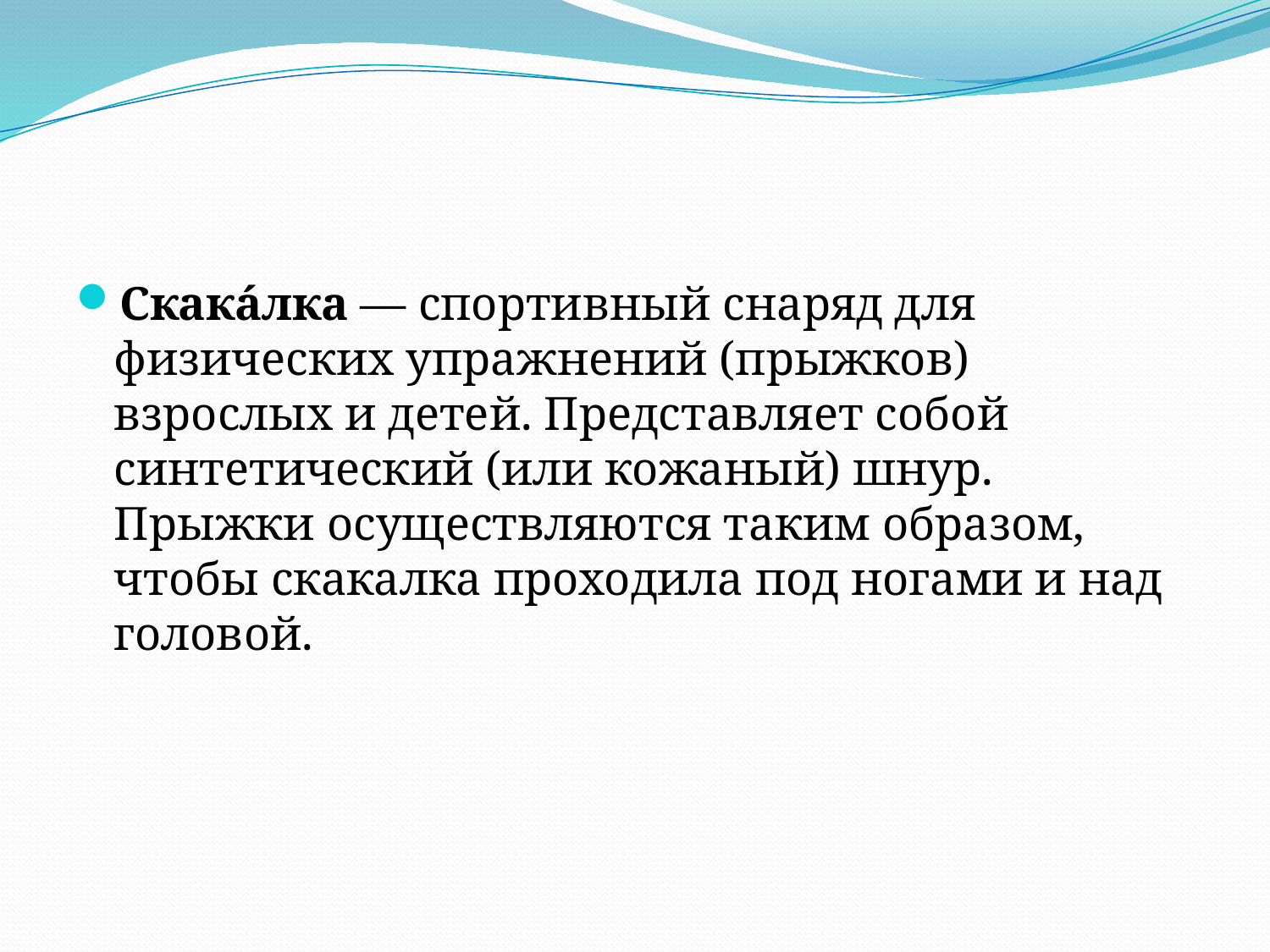

#
Скака́лка — спортивный снаряд для физических упражнений (прыжков) взрослых и детей. Представляет собой синтетический (или кожаный) шнур. Прыжки осуществляются таким образом, чтобы скакалка проходила под ногами и над головой.